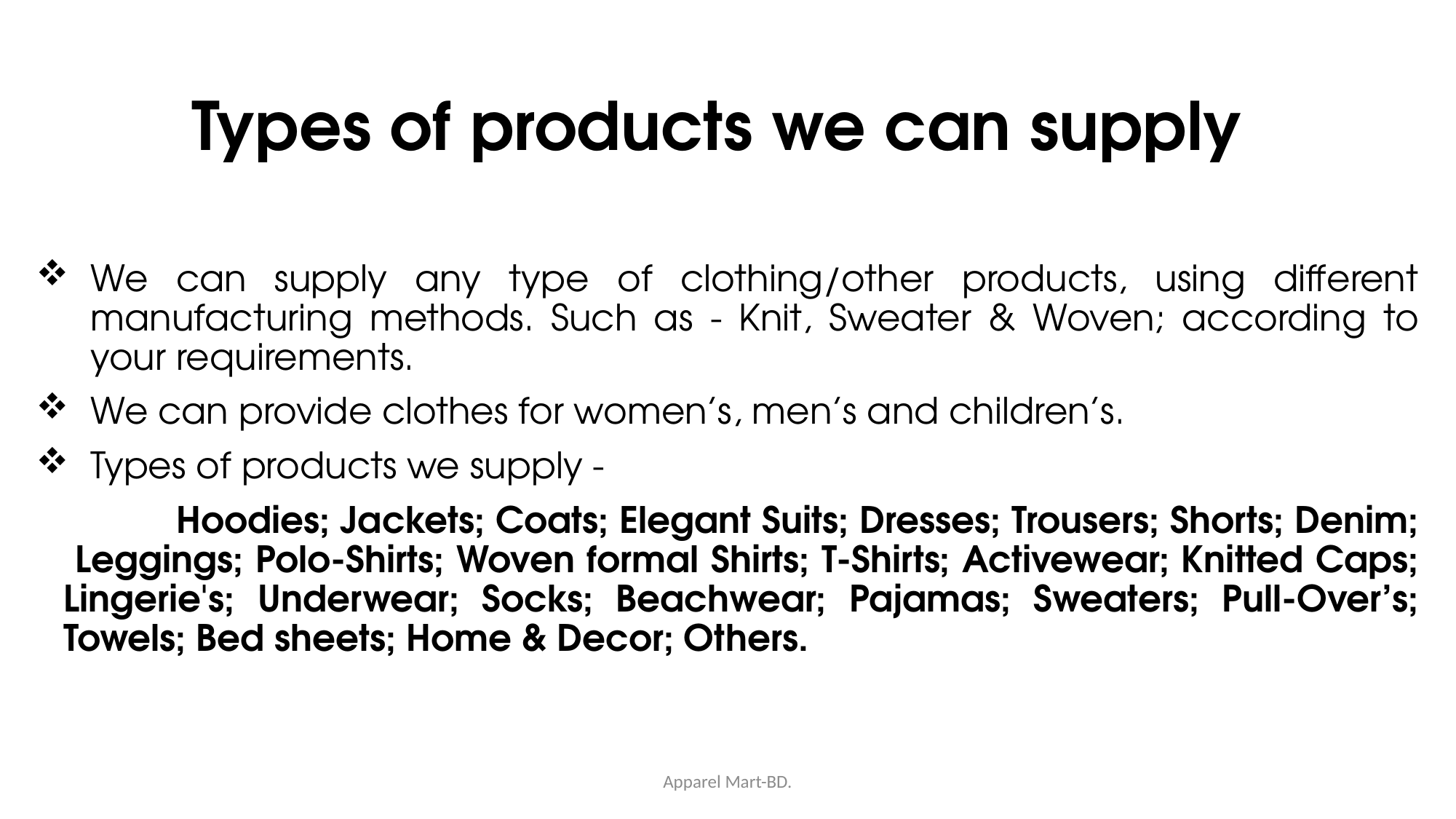

# Types of products we can supply
We can supply any type of clothing/other products, using different manufacturing methods. Such as - Knit, Sweater & Woven; according to your requirements.
We can provide clothes for women’s, men’s and children’s.
Types of products we supply -
     	Hoodies; Jackets; Coats; Elegant Suits; Dresses; Trousers; Shorts; Denim;  Leggings; Polo-Shirts; Woven formal Shirts; T-Shirts; Activewear; Knitted Caps; Lingerie's; Underwear; Socks; Beachwear; Pajamas; Sweaters; Pull-Over’s; Towels; Bed sheets; Home & Decor; Others.
Apparel Mart-BD.